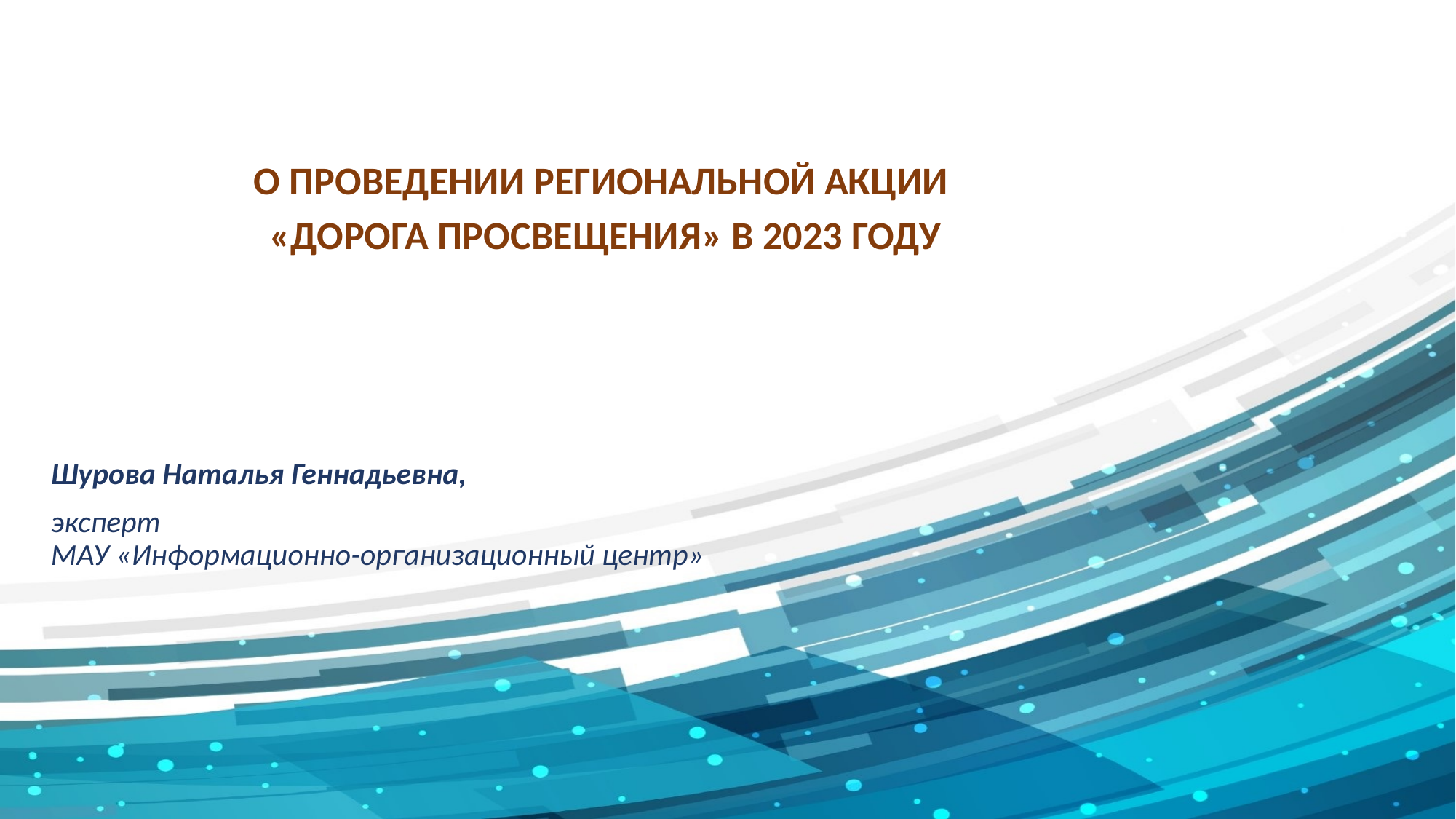

О проведении региональной акции
«Дорога просвещения» в 2023 году
Шурова Наталья Геннадьевна,
эксперт
МАУ «Информационно-организационный центр»